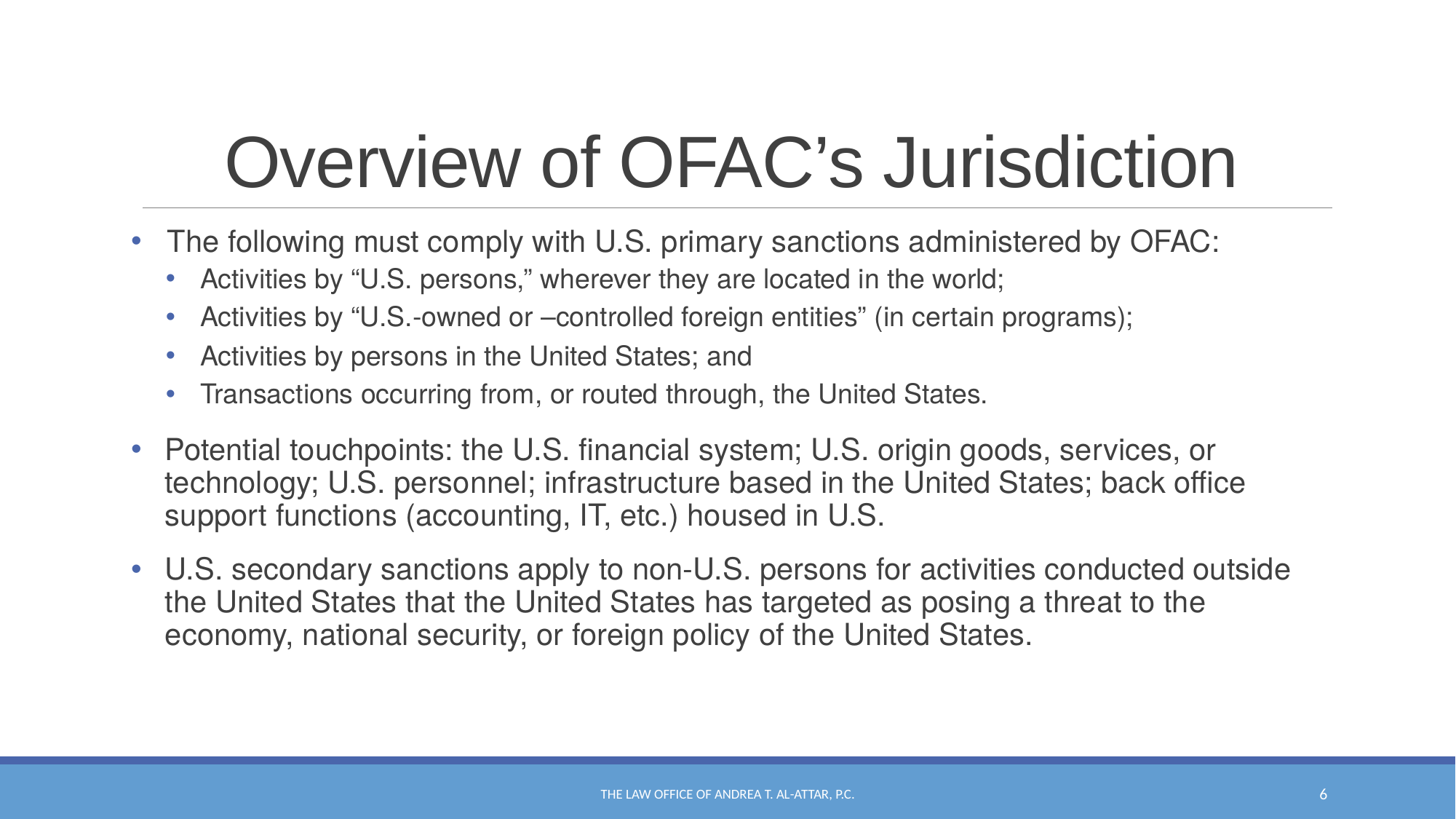

# Overview of OFAC’s Jurisdiction
   The following must comply with U.S. primary sanctions administered by OFAC:
Activities by “U.S. persons,” wherever they are located in the world;
Activities by “U.S.-owned or –controlled foreign entities” (in certain programs);
Activities by persons in the United States; and
Transactions occurring from, or routed through, the United States.
Potential touchpoints: the U.S. financial system; U.S. origin goods, services, or technology; U.S. personnel; infrastructure based in the United States; back office support functions (accounting, IT, etc.) housed in U.S.
U.S. secondary sanctions apply to non-U.S. persons for activities conducted outside the United States that the United States has targeted as posing a threat to the economy, national security, or foreign policy of the United States.

The Law Office of Andrea T. Al-Attar, P.C.
6